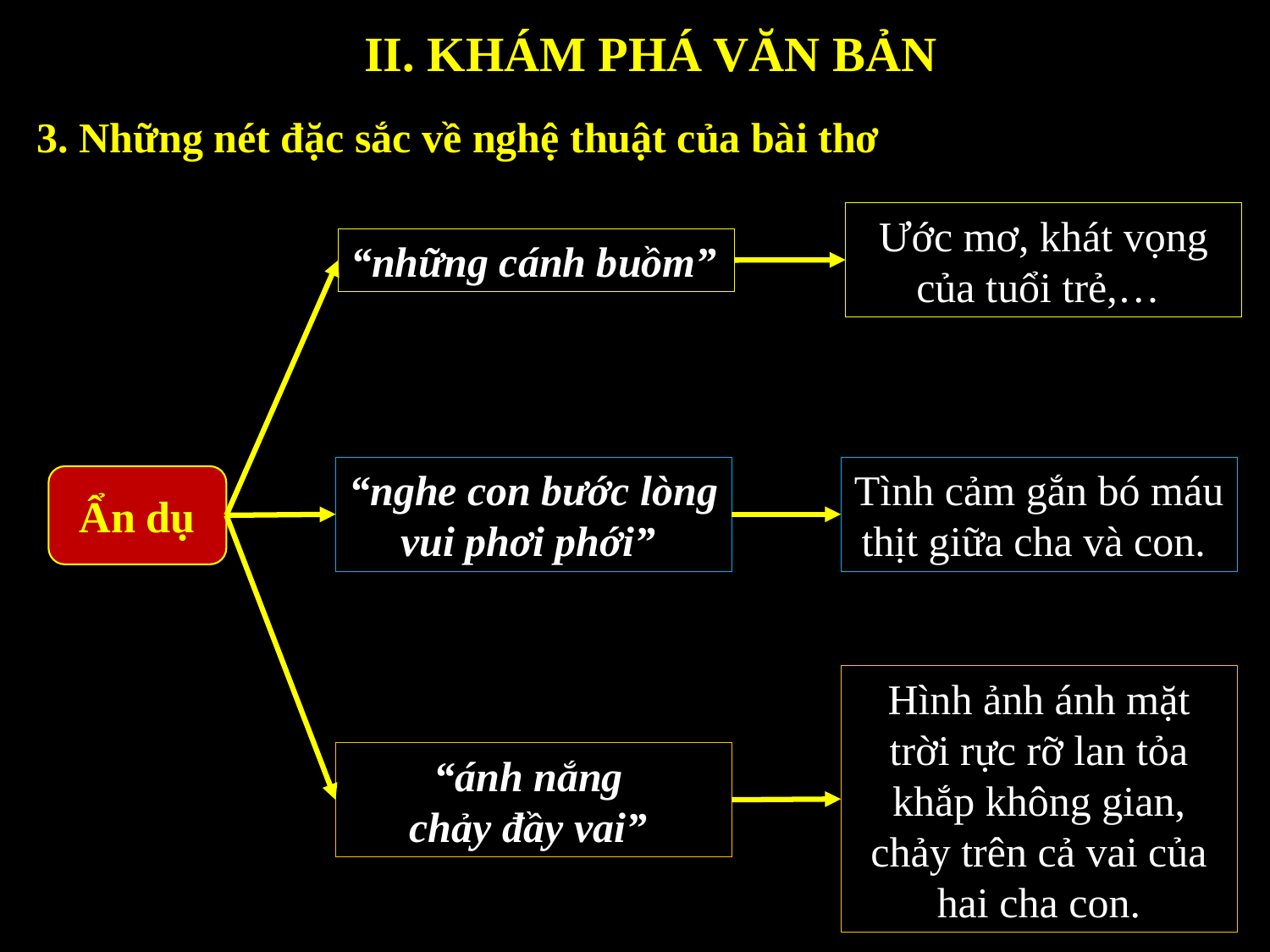

II. KHÁM PHÁ VĂN BẢN
3. Những nét đặc sắc về nghệ thuật của bài thơ
Ước mơ, khát vọng của tuổi trẻ,…
“những cánh buồm”
“nghe con bước lòng vui phơi phới”
Tình cảm gắn bó máu thịt giữa cha và con.
Ẩn dụ
Hình ảnh ánh mặt trời rực rỡ lan tỏa khắp không gian, chảy trên cả vai của hai cha con.
“ánh nắng
chảy đầy vai”